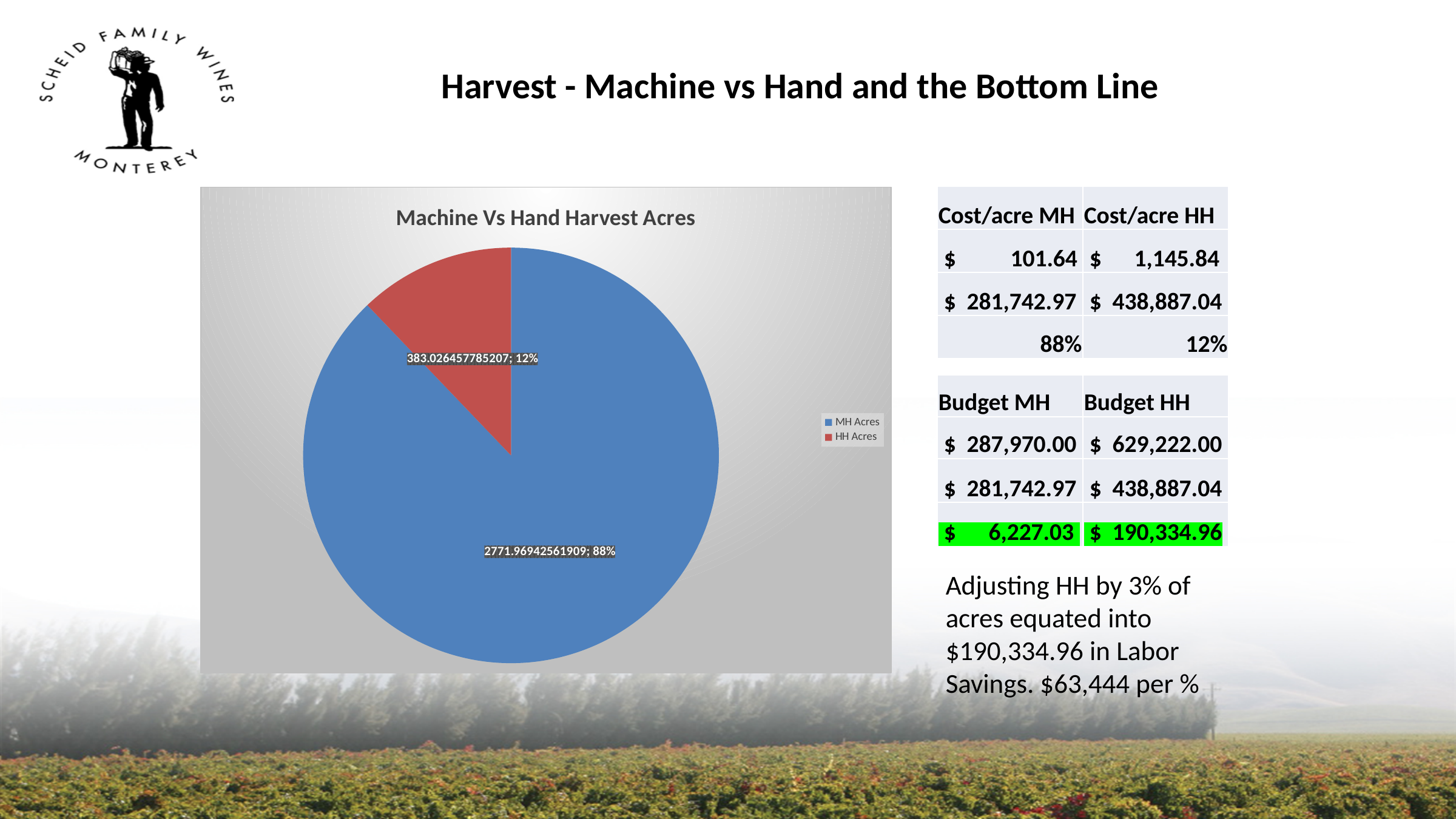

Harvest - Machine vs Hand and the Bottom Line

### Chart: Machine Vs Hand Harvest Acres

| Category |  |
|---|---|
| MH Acres | 2771.96942561909 |
| HH Acres | 383.0264577852067 |
| Cost/acre MH | Cost/acre HH |
| --- | --- |
| $ 101.64 | $ 1,145.84 |
| $ 281,742.97 | $ 438,887.04 |
| 88% | 12% |
| Budget MH | Budget HH |
| --- | --- |
| $ 287,970.00 | $ 629,222.00 |
| $ 281,742.97 | $ 438,887.04 |
| $ 6,227.03 | $ 190,334.96 |
Adjusting HH by 3% of acres equated into $190,334.96 in Labor Savings. $63,444 per %